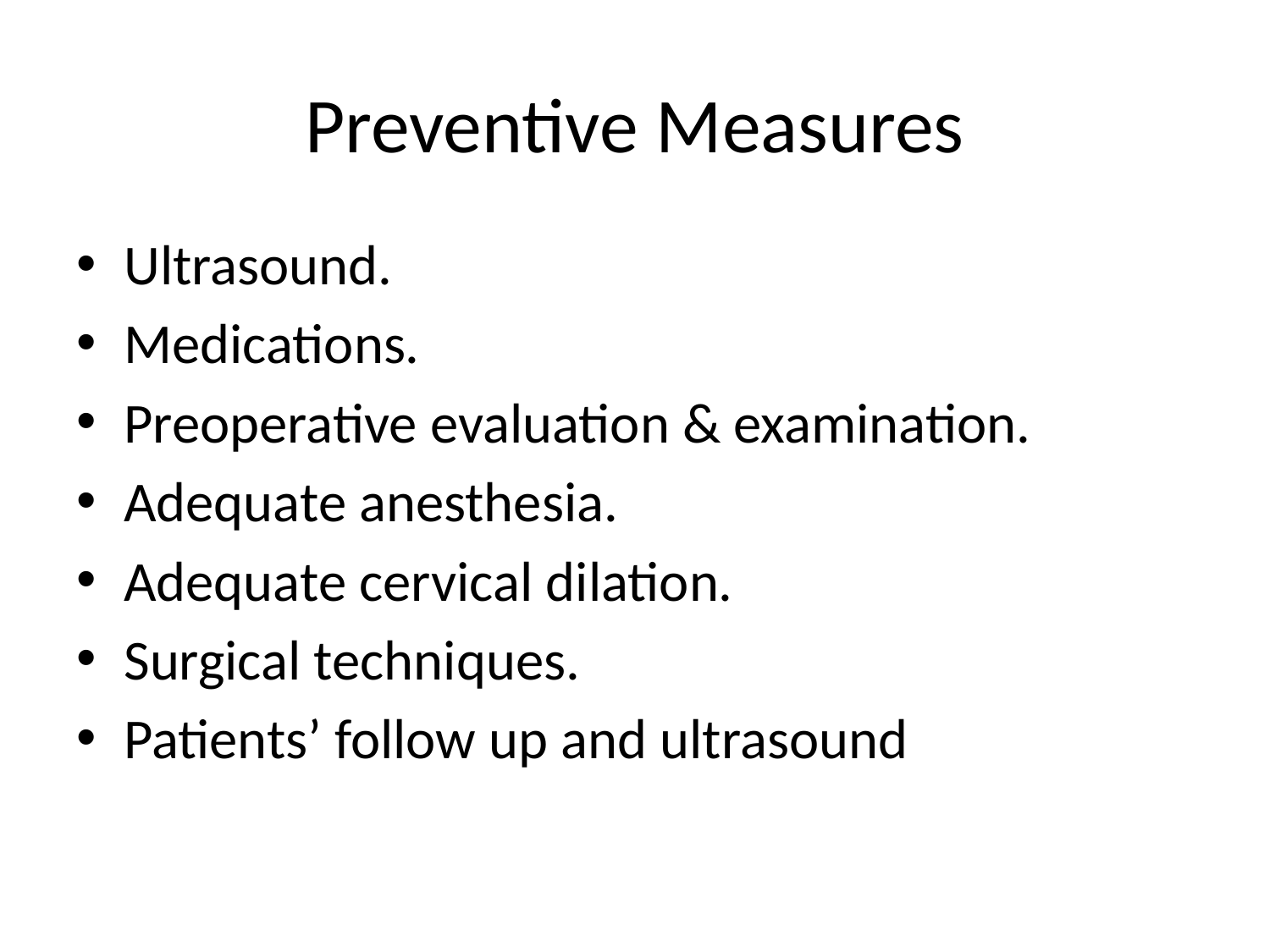

Ultrasound.
Medications.
Preoperative evaluation & examination.
Adequate anesthesia.
Adequate cervical dilation.
Surgical techniques.
Patients’ follow up and ultrasound
Preventive Measures